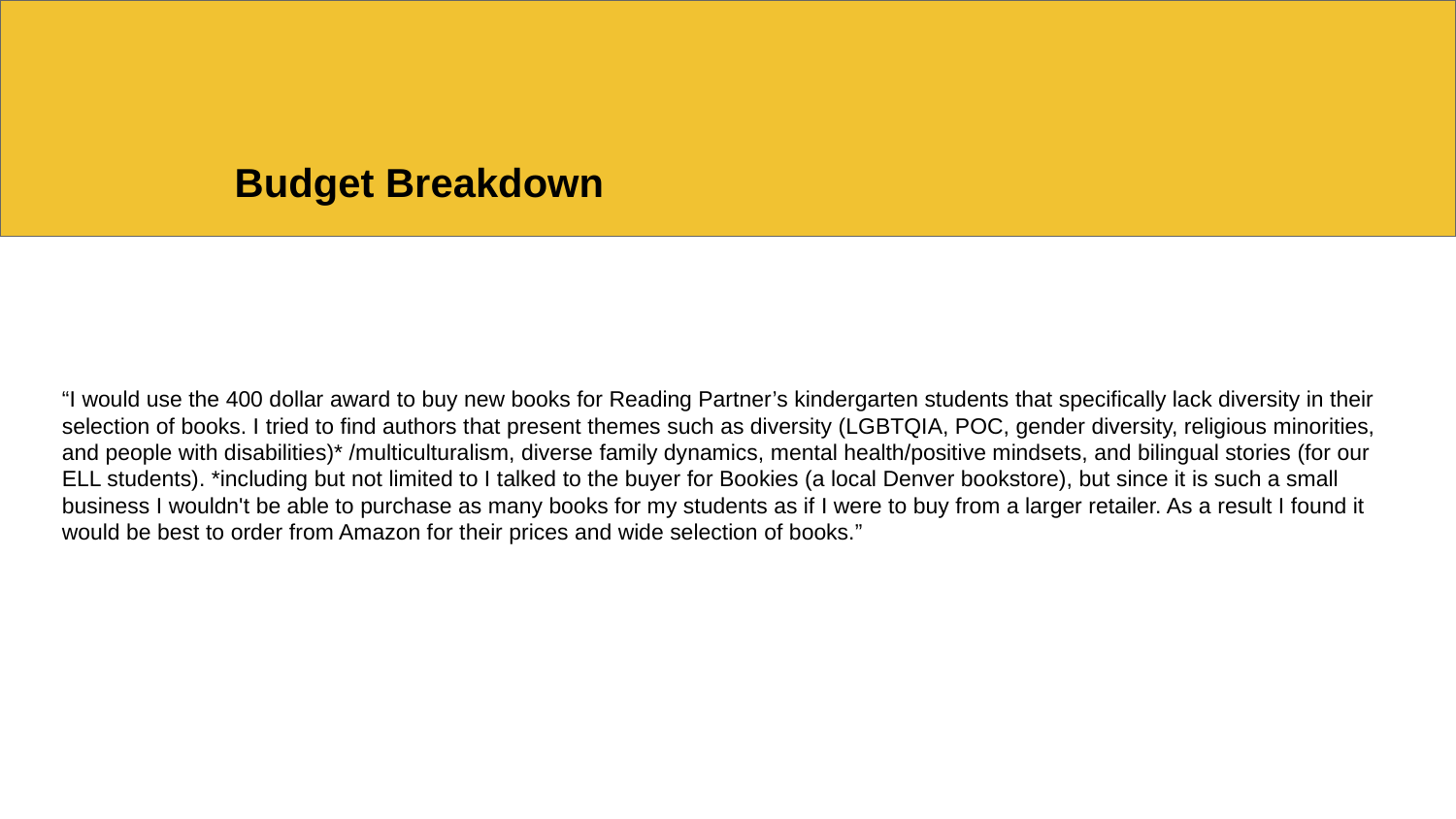

# Budget Breakdown
“I would use the 400 dollar award to buy new books for Reading Partner’s kindergarten students that specifically lack diversity in their selection of books. I tried to find authors that present themes such as diversity (LGBTQIA, POC, gender diversity, religious minorities, and people with disabilities)* /multiculturalism, diverse family dynamics, mental health/positive mindsets, and bilingual stories (for our ELL students). *including but not limited to I talked to the buyer for Bookies (a local Denver bookstore), but since it is such a small business I wouldn't be able to purchase as many books for my students as if I were to buy from a larger retailer. As a result I found it would be best to order from Amazon for their prices and wide selection of books.”